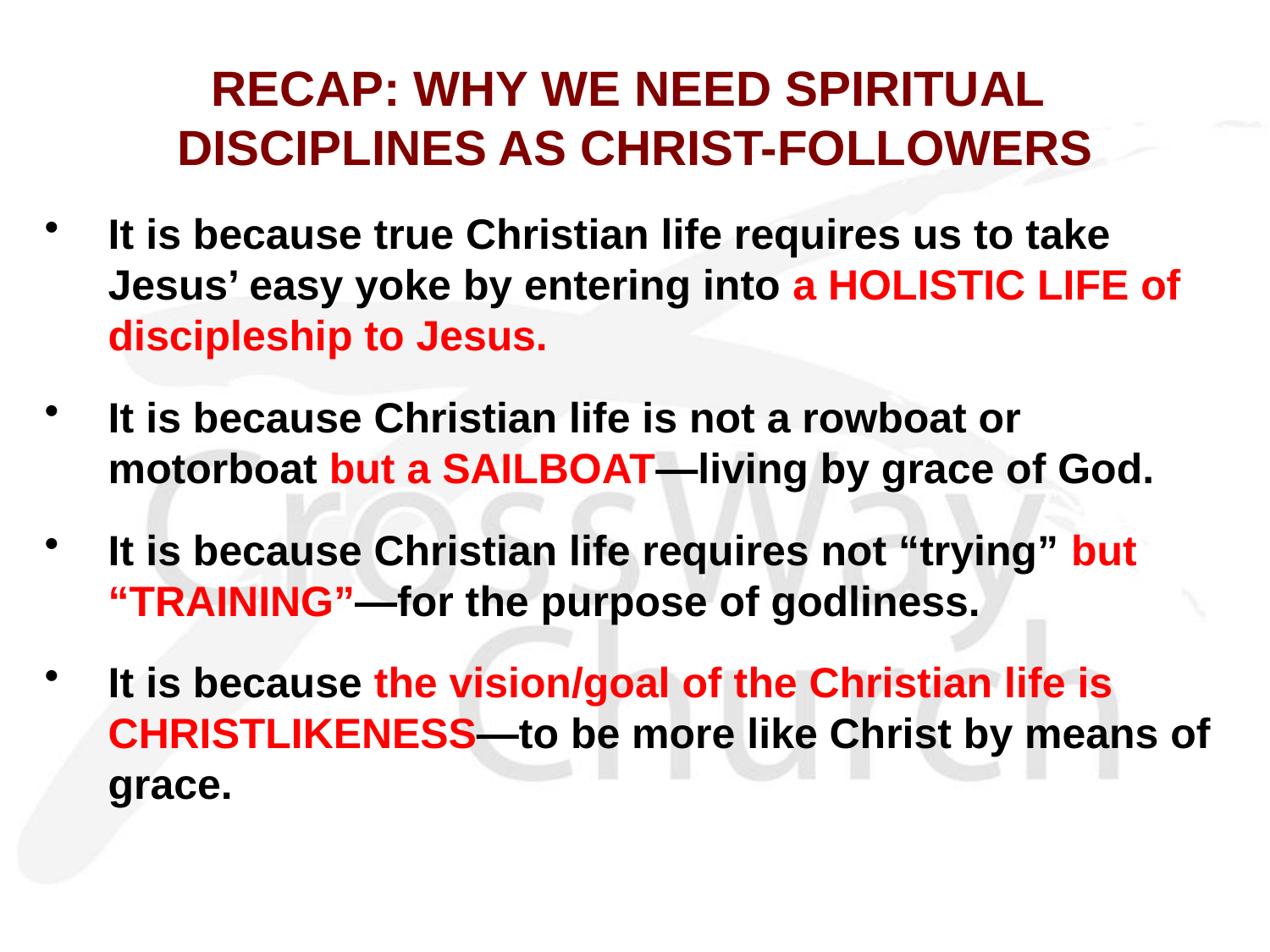

# RECAP: WHY WE NEED SPIRITUAL DISCIPLINES AS CHRIST-FOLLOWERS
It is because true Christian life requires us to take Jesus’ easy yoke by entering into a HOLISTIC LIFE of discipleship to Jesus.

It is because Christian life is not a rowboat or motorboat but a SAILBOAT—living by grace of God.

It is because Christian life requires not “trying” but “TRAINING”—for the purpose of godliness.

It is because the vision/goal of the Christian life is CHRISTLIKENESS—to be more like Christ by means of grace.